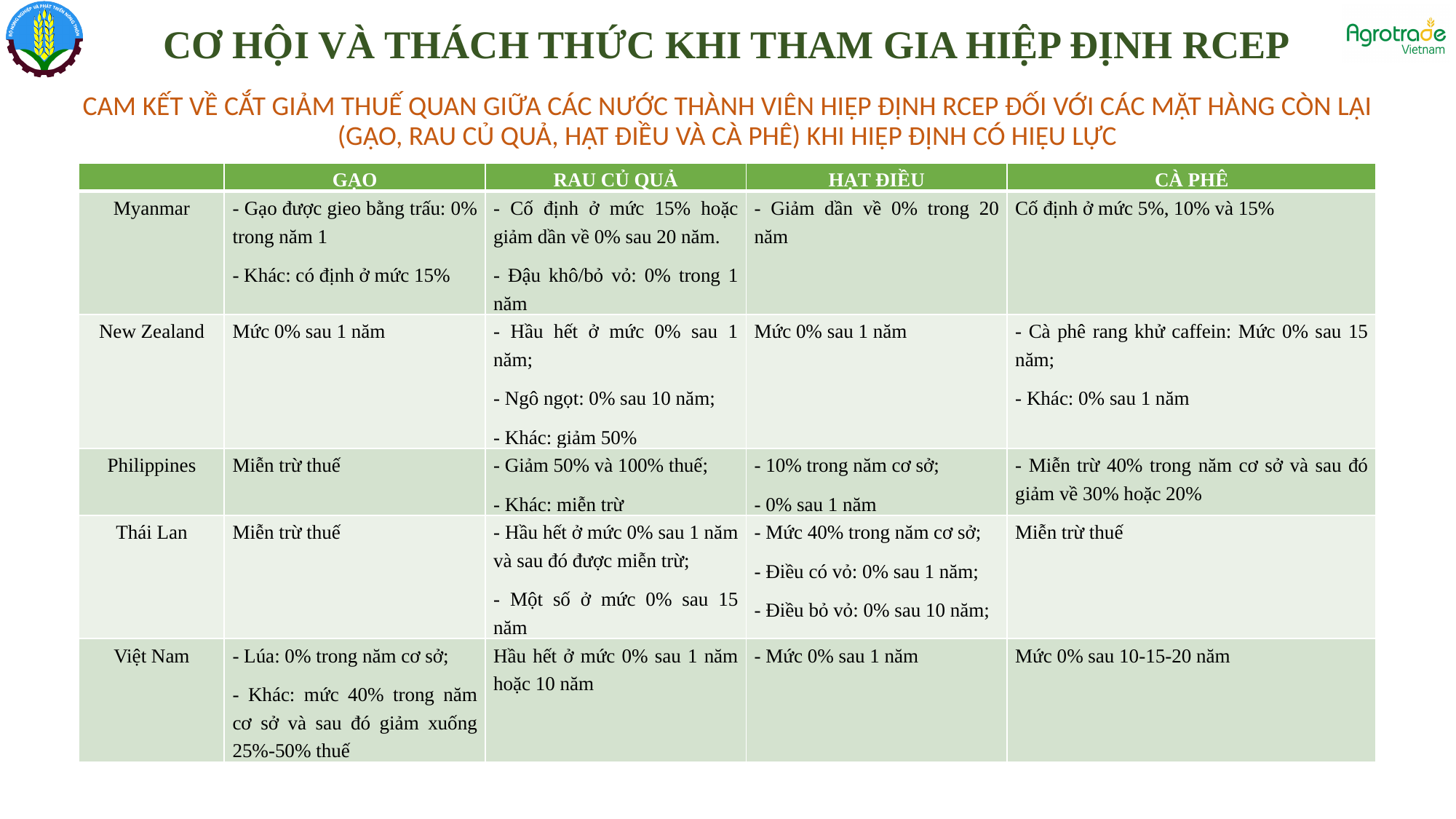

CƠ HỘI VÀ THÁCH THỨC KHI THAM GIA HIỆP ĐỊNH RCEP
CAM KẾT VỀ CẮT GIẢM THUẾ QUAN GIỮA CÁC NƯỚC THÀNH VIÊN HIỆP ĐỊNH RCEP ĐỐI VỚI CÁC MẶT HÀNG CÒN LẠI (GẠO, RAU CỦ QUẢ, HẠT ĐIỀU VÀ CÀ PHÊ) KHI HIỆP ĐỊNH CÓ HIỆU LỰC
|  | GẠO | RAU CỦ QUẢ | HẠT ĐIỀU | CÀ PHÊ |
| --- | --- | --- | --- | --- |
| Myanmar | - Gạo được gieo bằng trấu: 0% trong năm 1 - Khác: có định ở mức 15% | - Cố định ở mức 15% hoặc giảm dần về 0% sau 20 năm. - Đậu khô/bỏ vỏ: 0% trong 1 năm | - Giảm dần về 0% trong 20 năm | Cố định ở mức 5%, 10% và 15% |
| New Zealand | Mức 0% sau 1 năm | - Hầu hết ở mức 0% sau 1 năm; - Ngô ngọt: 0% sau 10 năm; - Khác: giảm 50% | Mức 0% sau 1 năm | - Cà phê rang khử caffein: Mức 0% sau 15 năm; - Khác: 0% sau 1 năm |
| Philippines | Miễn trừ thuế | - Giảm 50% và 100% thuế; - Khác: miễn trừ | - 10% trong năm cơ sở; - 0% sau 1 năm | - Miễn trừ 40% trong năm cơ sở và sau đó giảm về 30% hoặc 20% |
| Thái Lan | Miễn trừ thuế | - Hầu hết ở mức 0% sau 1 năm và sau đó được miễn trừ; - Một số ở mức 0% sau 15 năm | - Mức 40% trong năm cơ sở; - Điều có vỏ: 0% sau 1 năm; - Điều bỏ vỏ: 0% sau 10 năm; | Miễn trừ thuế |
| Việt Nam | - Lúa: 0% trong năm cơ sở; - Khác: mức 40% trong năm cơ sở và sau đó giảm xuống 25%-50% thuế | Hầu hết ở mức 0% sau 1 năm hoặc 10 năm | - Mức 0% sau 1 năm | Mức 0% sau 10-15-20 năm |